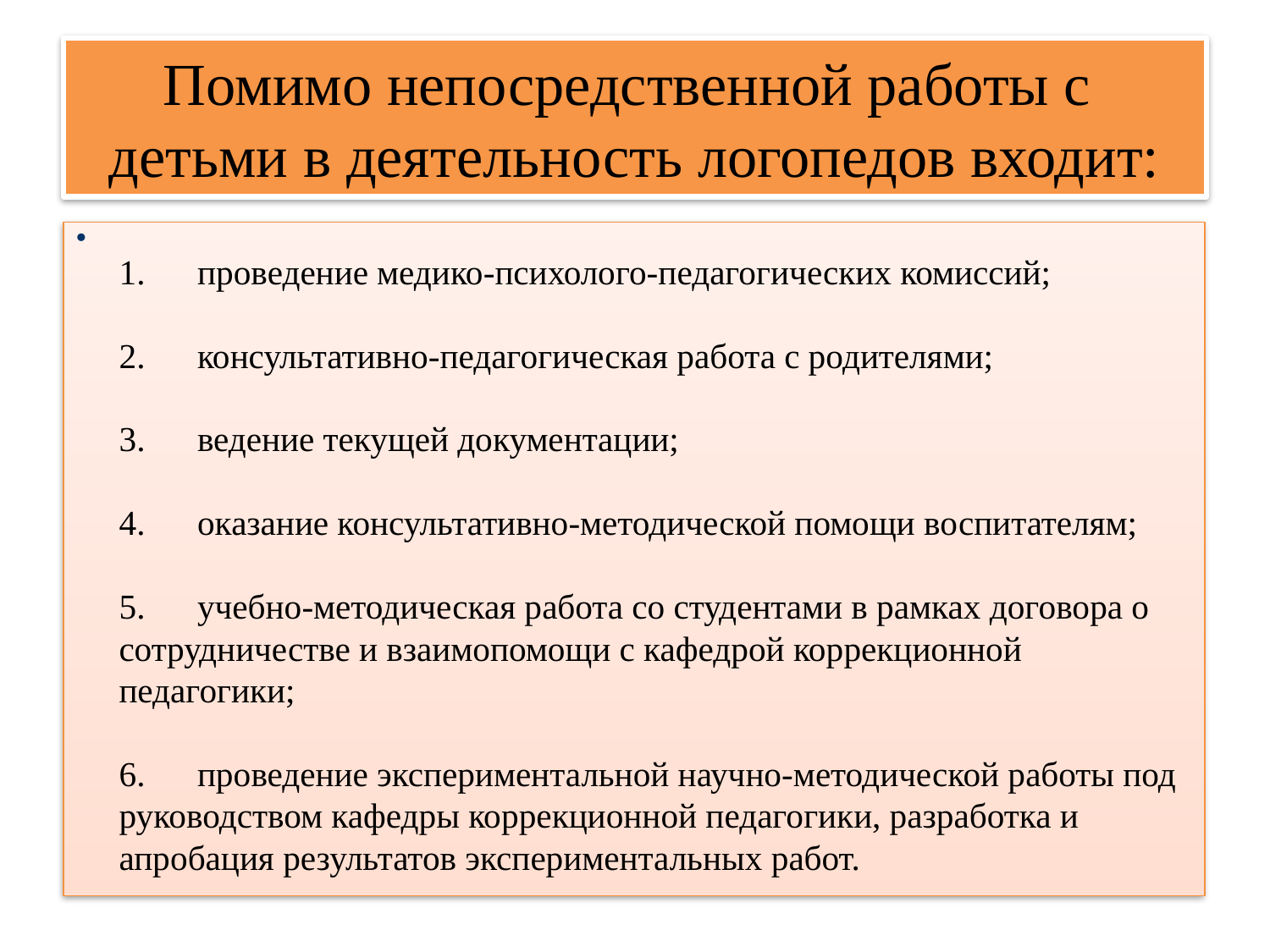

# Помимо непосредственной работы с  детьми в деятельность логопедов входит:
1.      проведение медико-психолого-педагогических комиссий;
2.      консультативно-педагогическая работа с родителями;
3.      ведение текущей документации;
4.      оказание консультативно-методической помощи воспитателям;
5.      учебно-методическая работа со студентами в рамках договора о сотрудничестве и взаимопомощи с кафедрой коррекционной педагогики;
6.      проведение экспериментальной научно-методической работы под руководством кафедры коррекционной педагогики, разработка и апробация результатов экспериментальных работ.